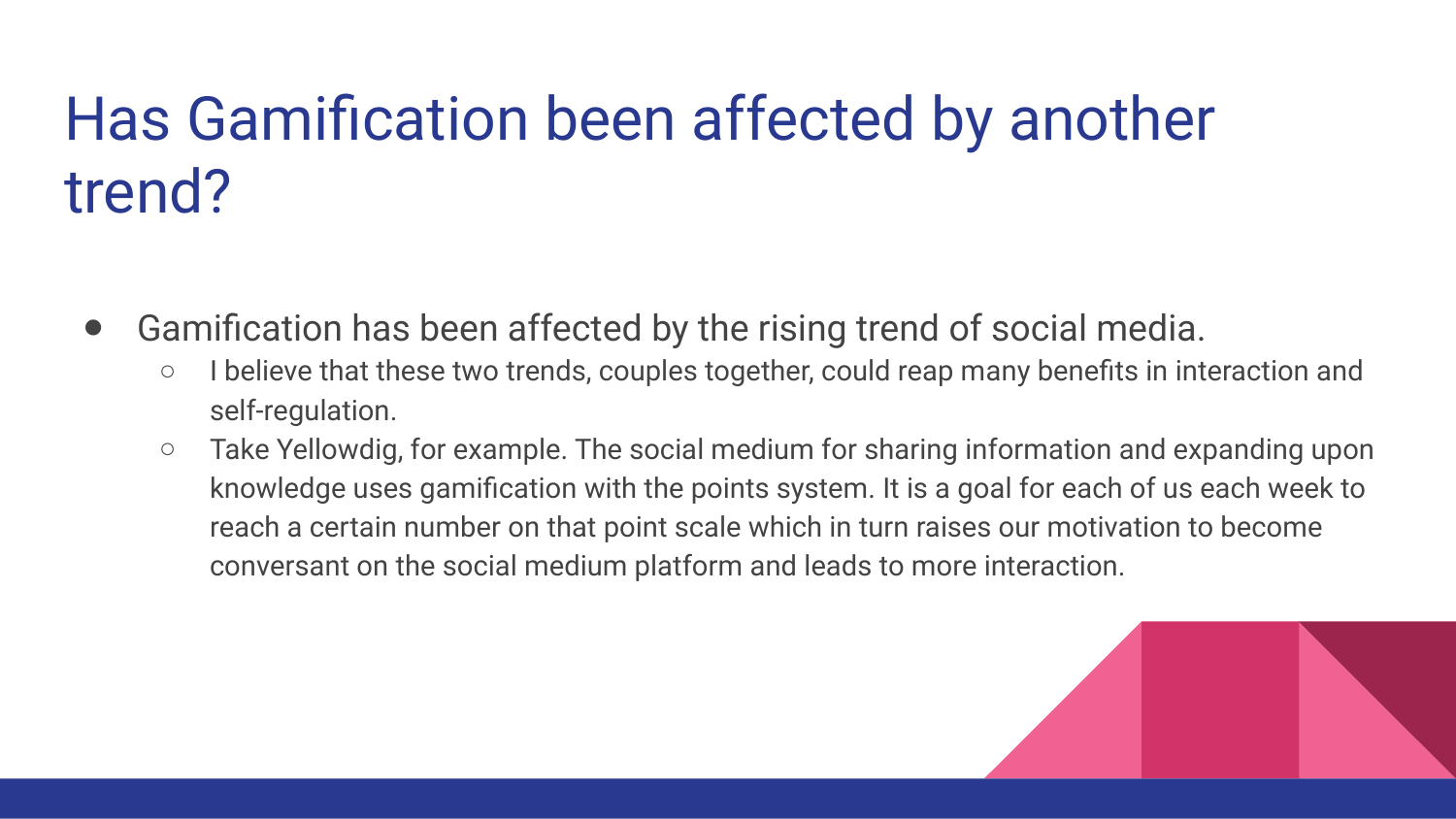

# Has Gamification been affected by another trend?
Gamification has been affected by the rising trend of social media.
I believe that these two trends, couples together, could reap many benefits in interaction and self-regulation.
Take Yellowdig, for example. The social medium for sharing information and expanding upon knowledge uses gamification with the points system. It is a goal for each of us each week to reach a certain number on that point scale which in turn raises our motivation to become conversant on the social medium platform and leads to more interaction.